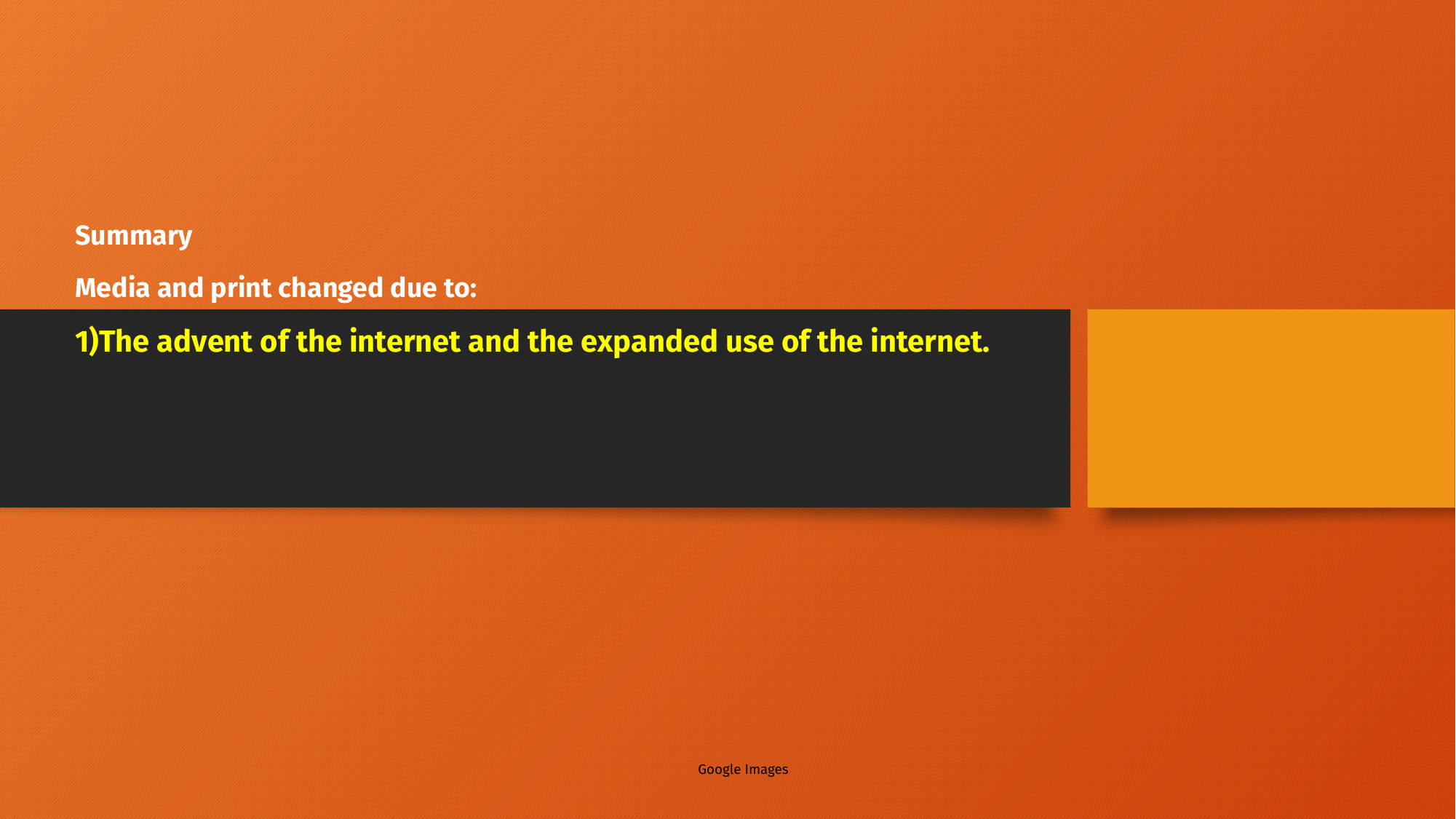

Summary

Media and print changed due to:

The advent of the internet and the expanded use of the internet.
Google Images